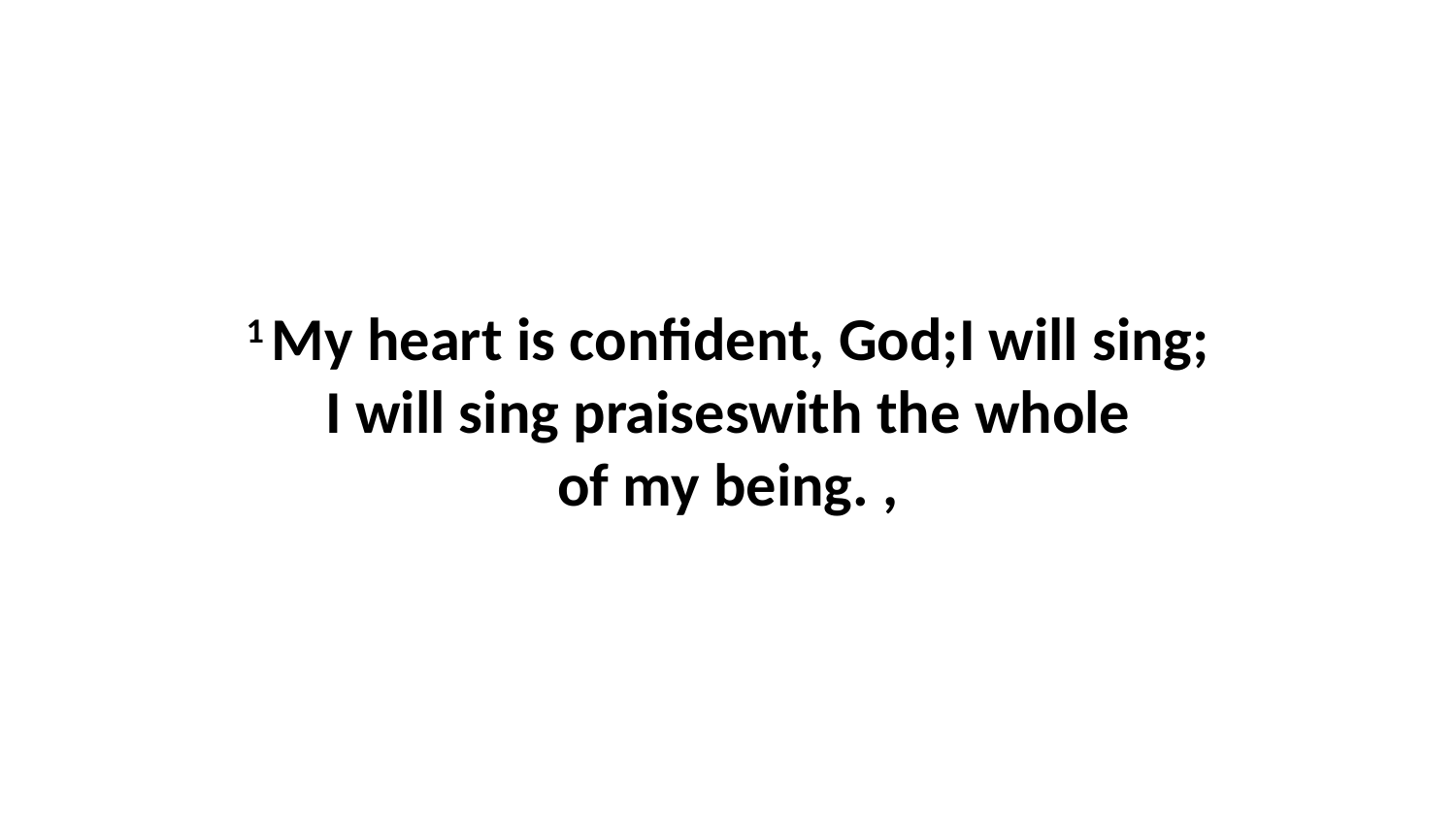

1 My heart is confident, God;I will sing; I will sing praiseswith the whole of my being. ,